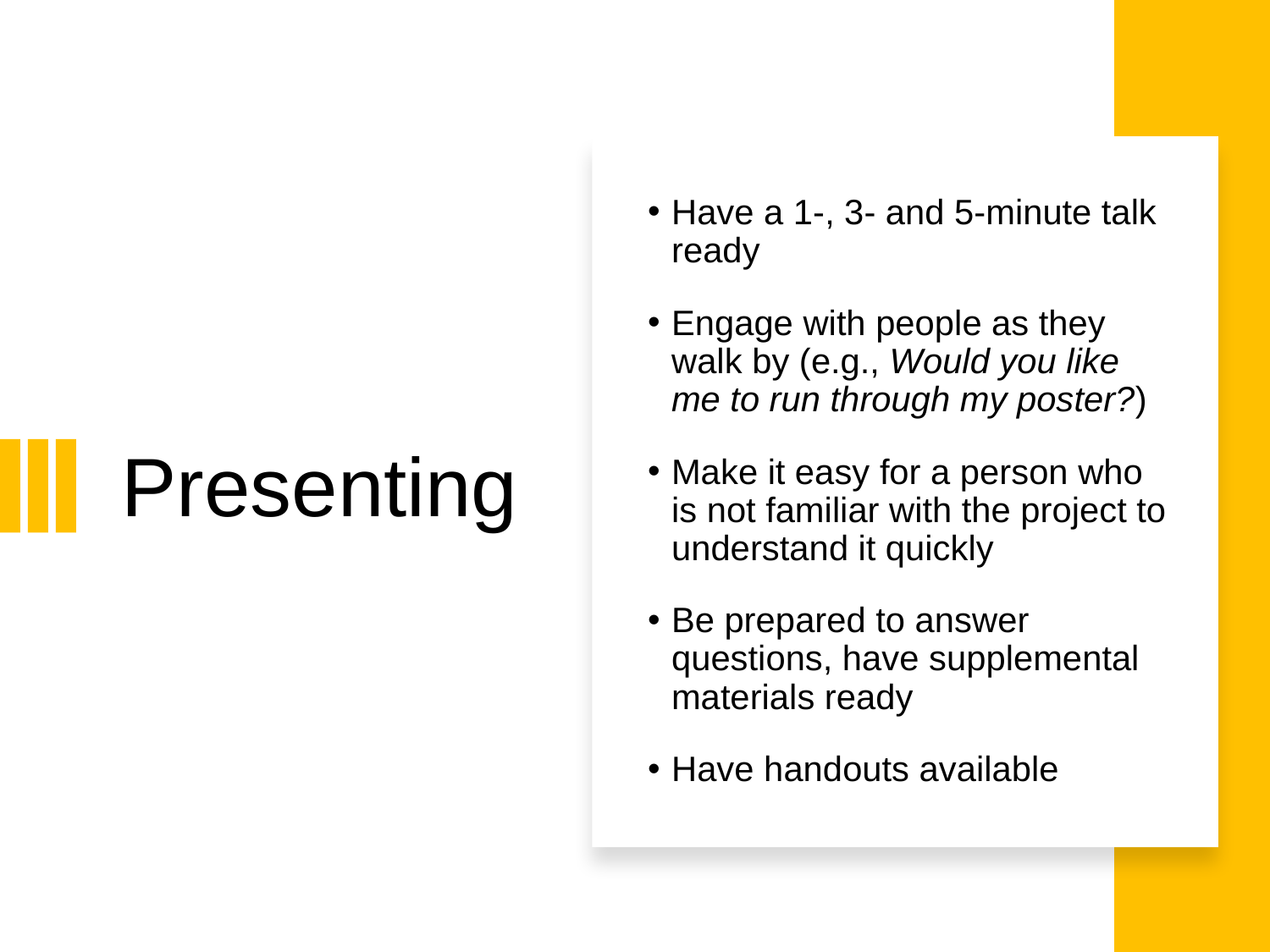

Have a 1-, 3- and 5-minute talk ready
Engage with people as they walk by (e.g., Would you like me to run through my poster?)
Make it easy for a person who is not familiar with the project to understand it quickly
Be prepared to answer questions, have supplemental materials ready
Have handouts available
# Presenting